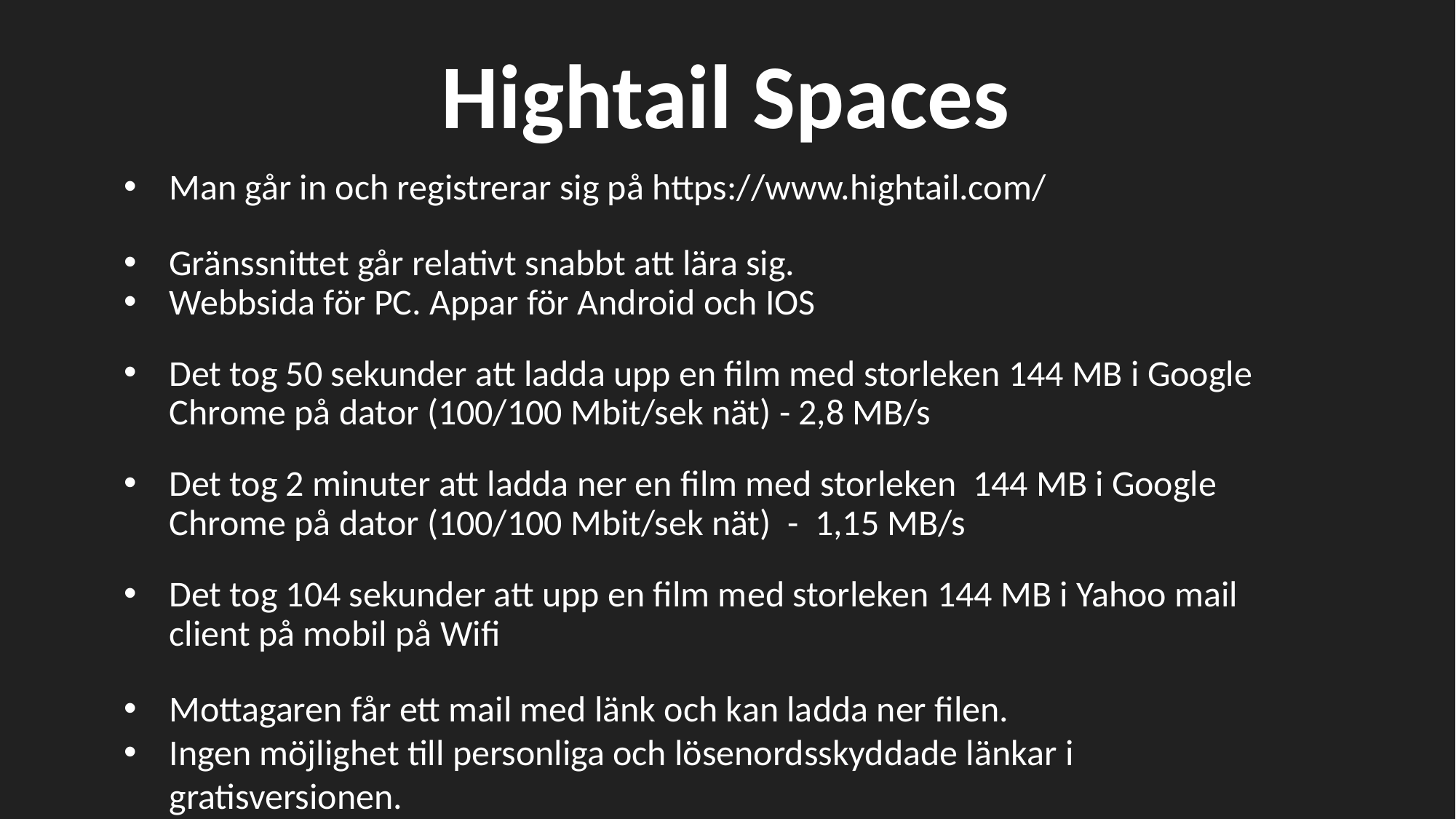

Hightail Spaces
Man går in och registrerar sig på https://www.hightail.com/
Gränssnittet går relativt snabbt att lära sig.
Webbsida för PC. Appar för Android och IOS
Det tog 50 sekunder att ladda upp en film med storleken 144 MB i Google Chrome på dator (100/100 Mbit/sek nät) - 2,8 MB/s
Det tog 2 minuter att ladda ner en film med storleken  144 MB i Google Chrome på dator (100/100 Mbit/sek nät)  -  1,15 MB/s
Det tog 104 sekunder att upp en film med storleken 144 MB i Yahoo mail client på mobil på Wifi
Mottagaren får ett mail med länk och kan ladda ner filen.
Ingen möjlighet till personliga och lösenordsskyddade länkar i gratisversionen.